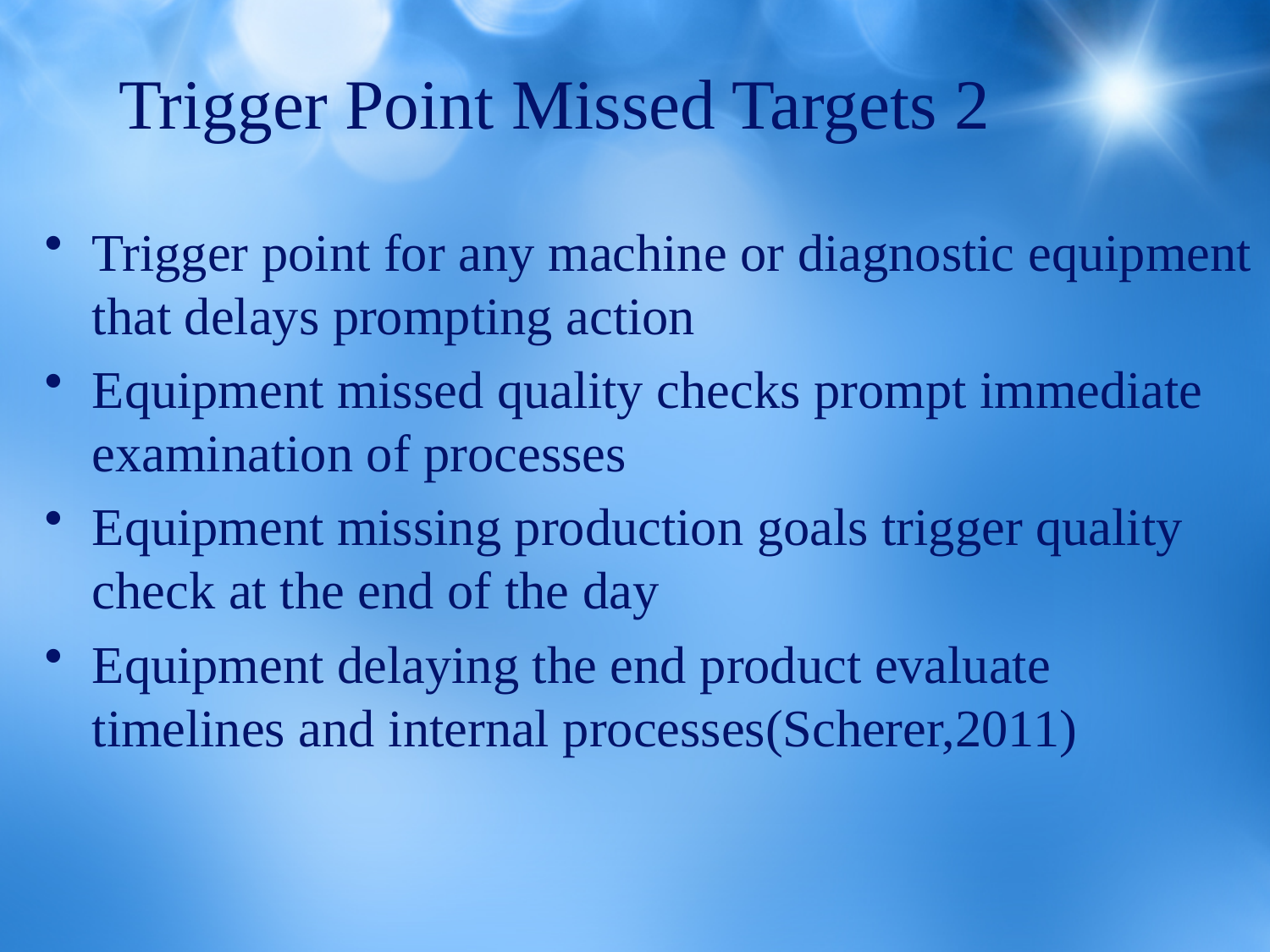

# Trigger Point Missed Targets 2
Trigger point for any machine or diagnostic equipment that delays prompting action
Equipment missed quality checks prompt immediate examination of processes
Equipment missing production goals trigger quality check at the end of the day
Equipment delaying the end product evaluate timelines and internal processes(Scherer,2011)